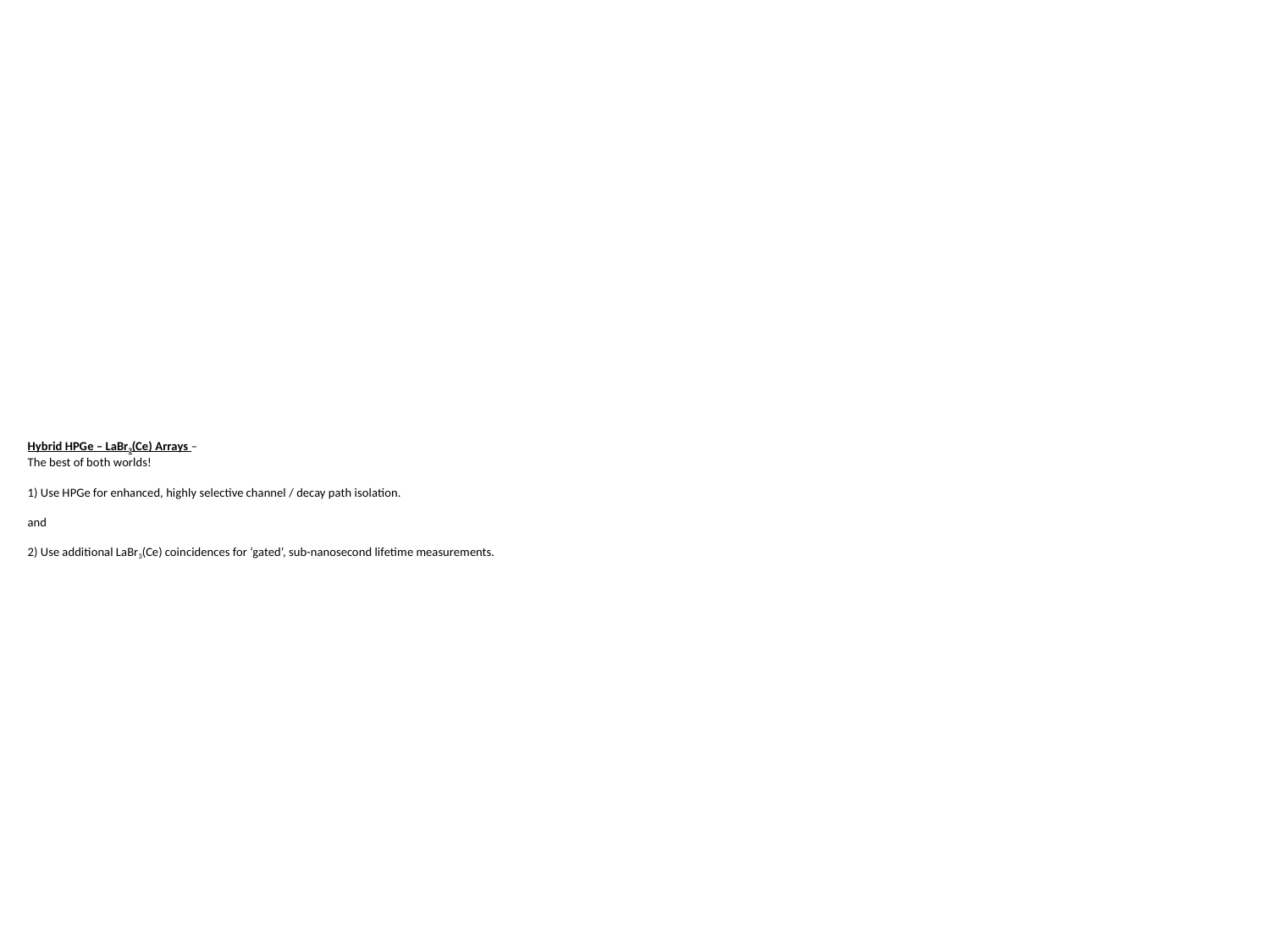

# Hybrid HPGe – LaBr3(Ce) Arrays – The best of both worlds! 1) Use HPGe for enhanced, highly selective channel / decay path isolation. and 2) Use additional LaBr3(Ce) coincidences for ‘gated’, sub-nanosecond lifetime measurements.